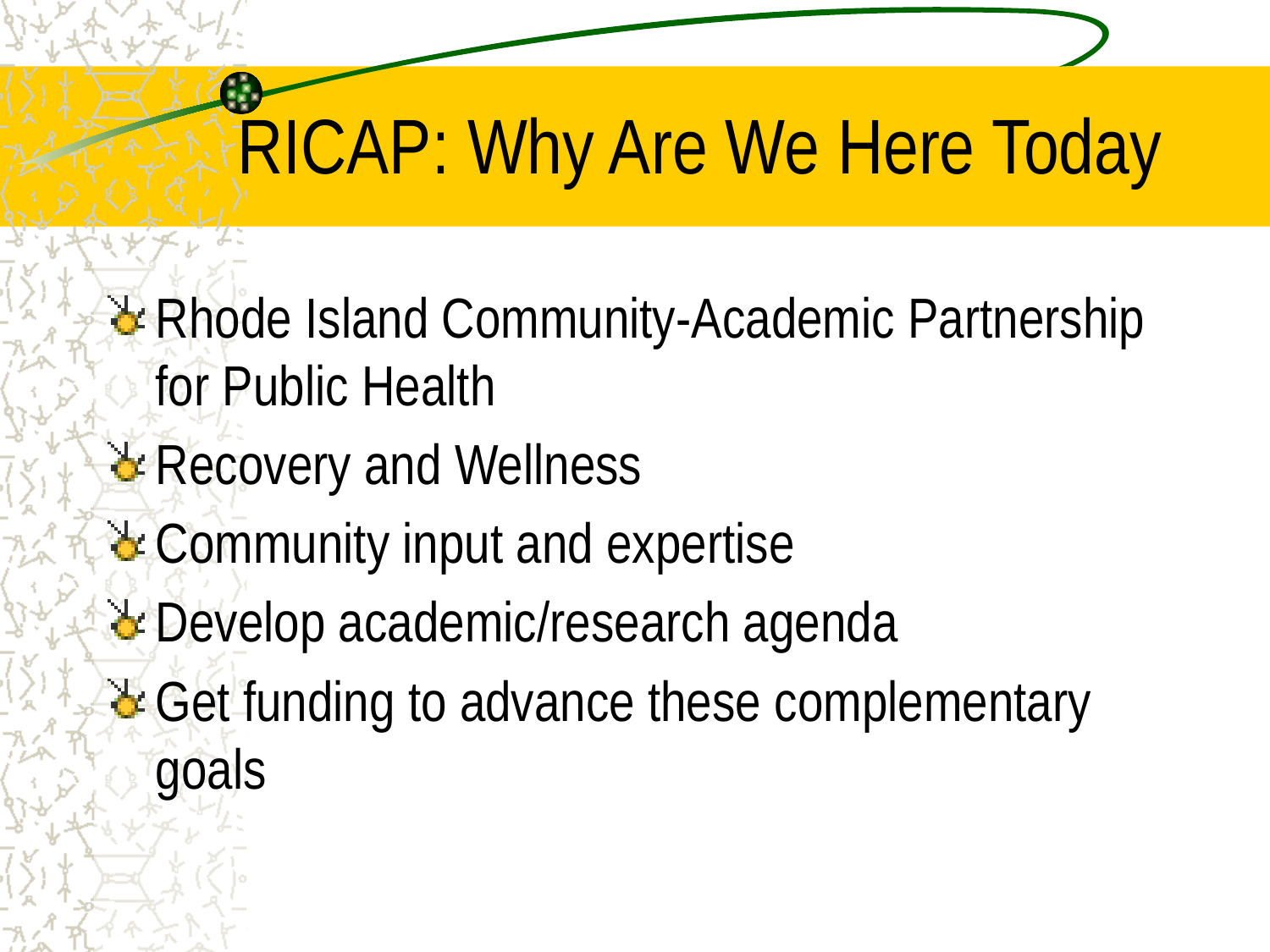

# RICAP: Why Are We Here Today
Rhode Island Community-Academic Partnership for Public Health
Recovery and Wellness
Community input and expertise
Develop academic/research agenda
Get funding to advance these complementary goals